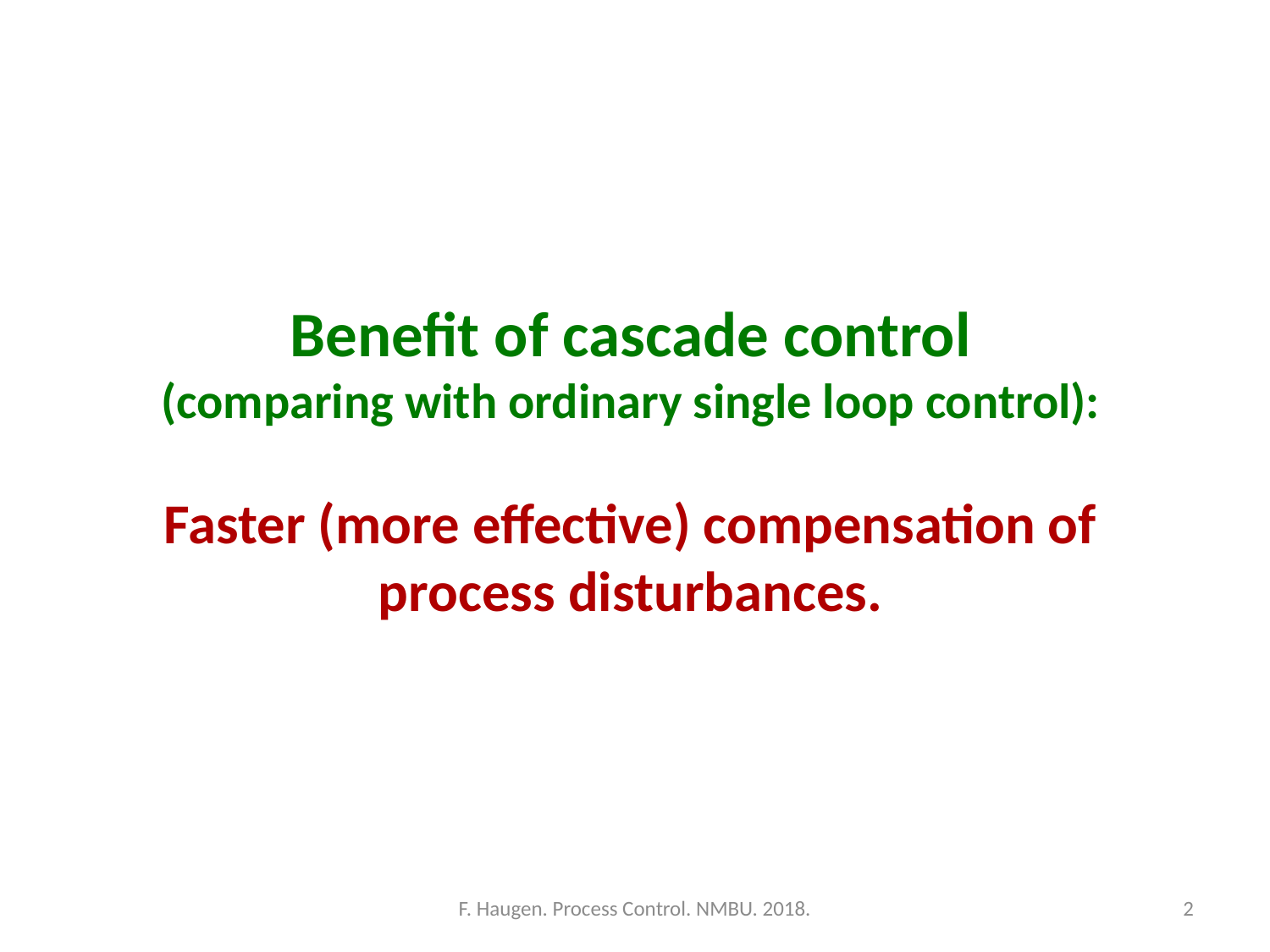

Benefit of cascade control
(comparing with ordinary single loop control):

Faster (more effective) compensation of process disturbances.
F. Haugen. Process Control. NMBU. 2018.
2